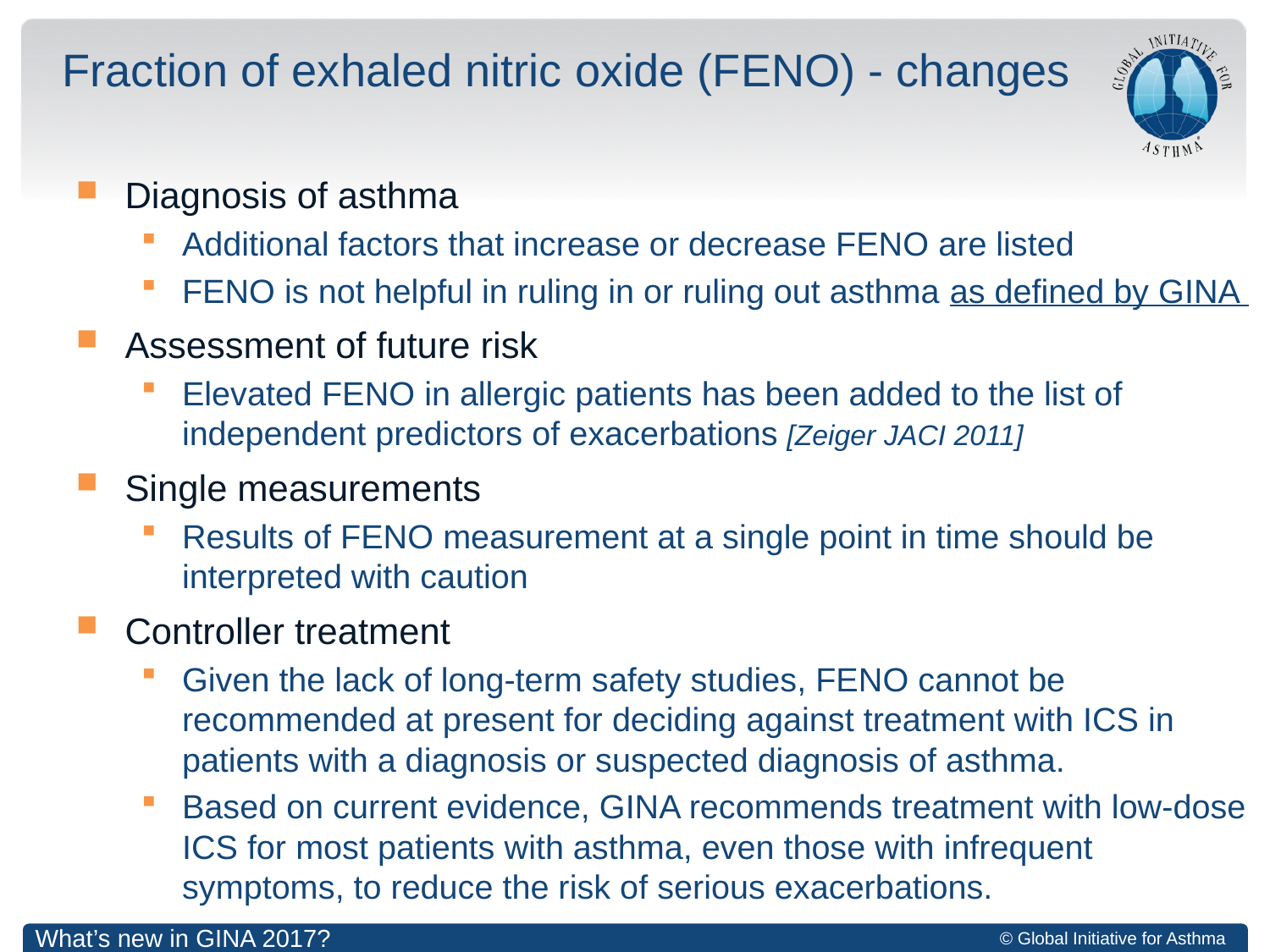

# Fraction of exhaled nitric oxide (FENO) - changes
Diagnosis of asthma
Additional factors that increase or decrease FENO are listed
FENO is not helpful in ruling in or ruling out asthma as defined by GINA
Assessment of future risk
Elevated FENO in allergic patients has been added to the list of independent predictors of exacerbations [Zeiger JACI 2011]
Single measurements
Results of FENO measurement at a single point in time should be interpreted with caution
Controller treatment
Given the lack of long-term safety studies, FENO cannot be recommended at present for deciding against treatment with ICS in patients with a diagnosis or suspected diagnosis of asthma.
Based on current evidence, GINA recommends treatment with low-dose ICS for most patients with asthma, even those with infrequent symptoms, to reduce the risk of serious exacerbations.
What’s new in GINA 2017?